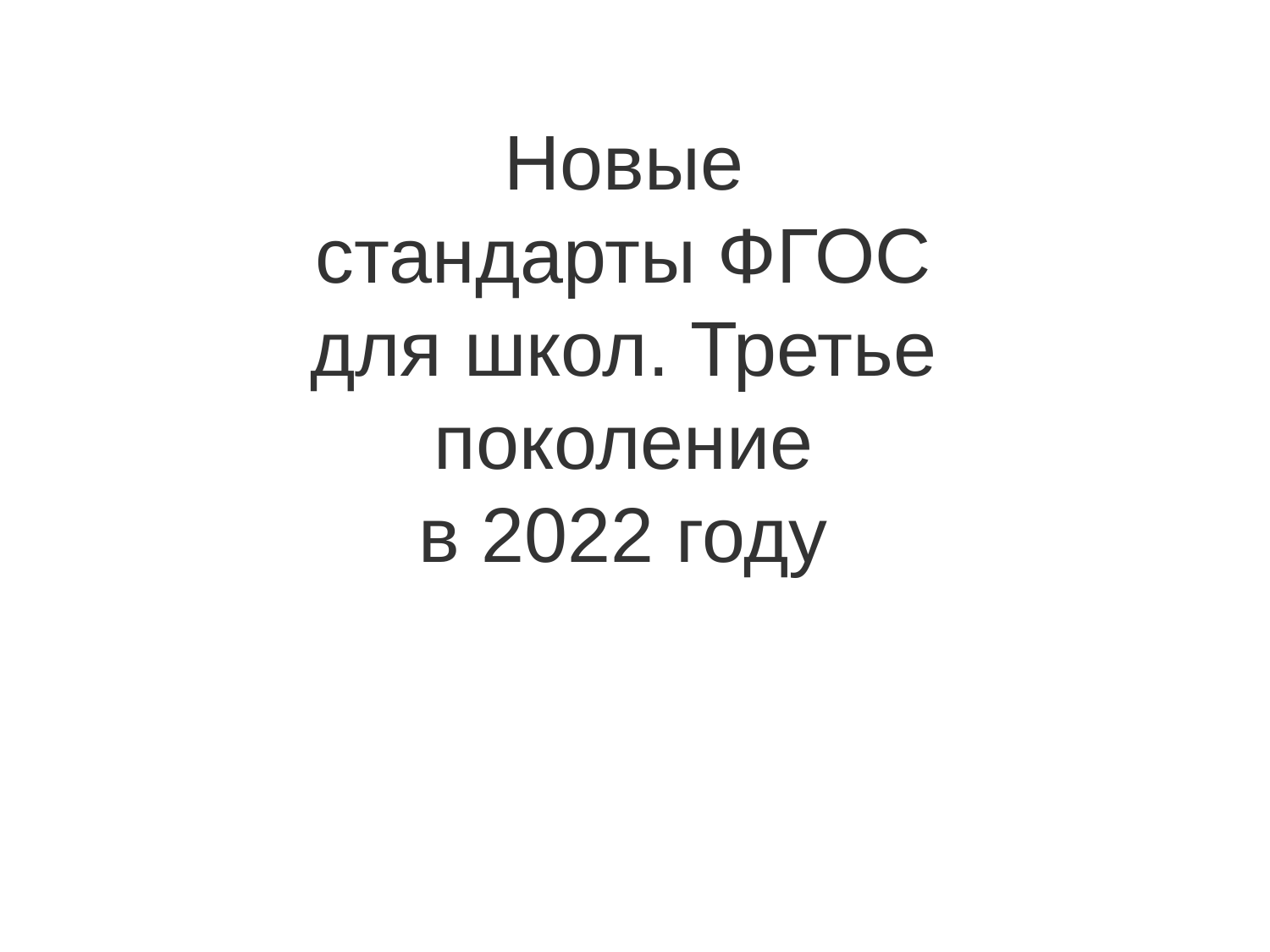

Новые стандарты ФГОС для школ. Третье поколение в 2022 году